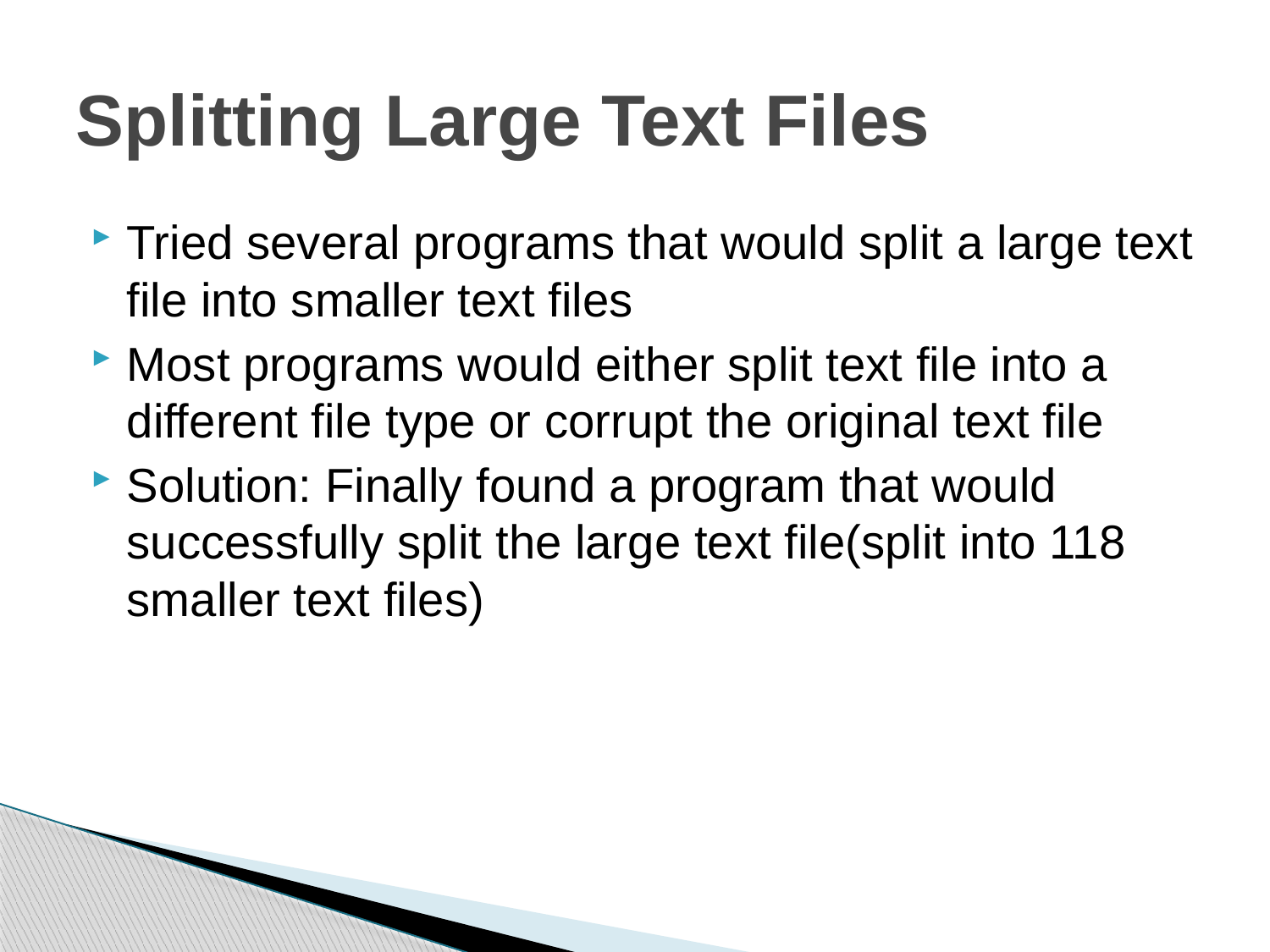

# Splitting Large Text Files
Tried several programs that would split a large text file into smaller text files
Most programs would either split text file into a different file type or corrupt the original text file
Solution: Finally found a program that would successfully split the large text file(split into 118 smaller text files)